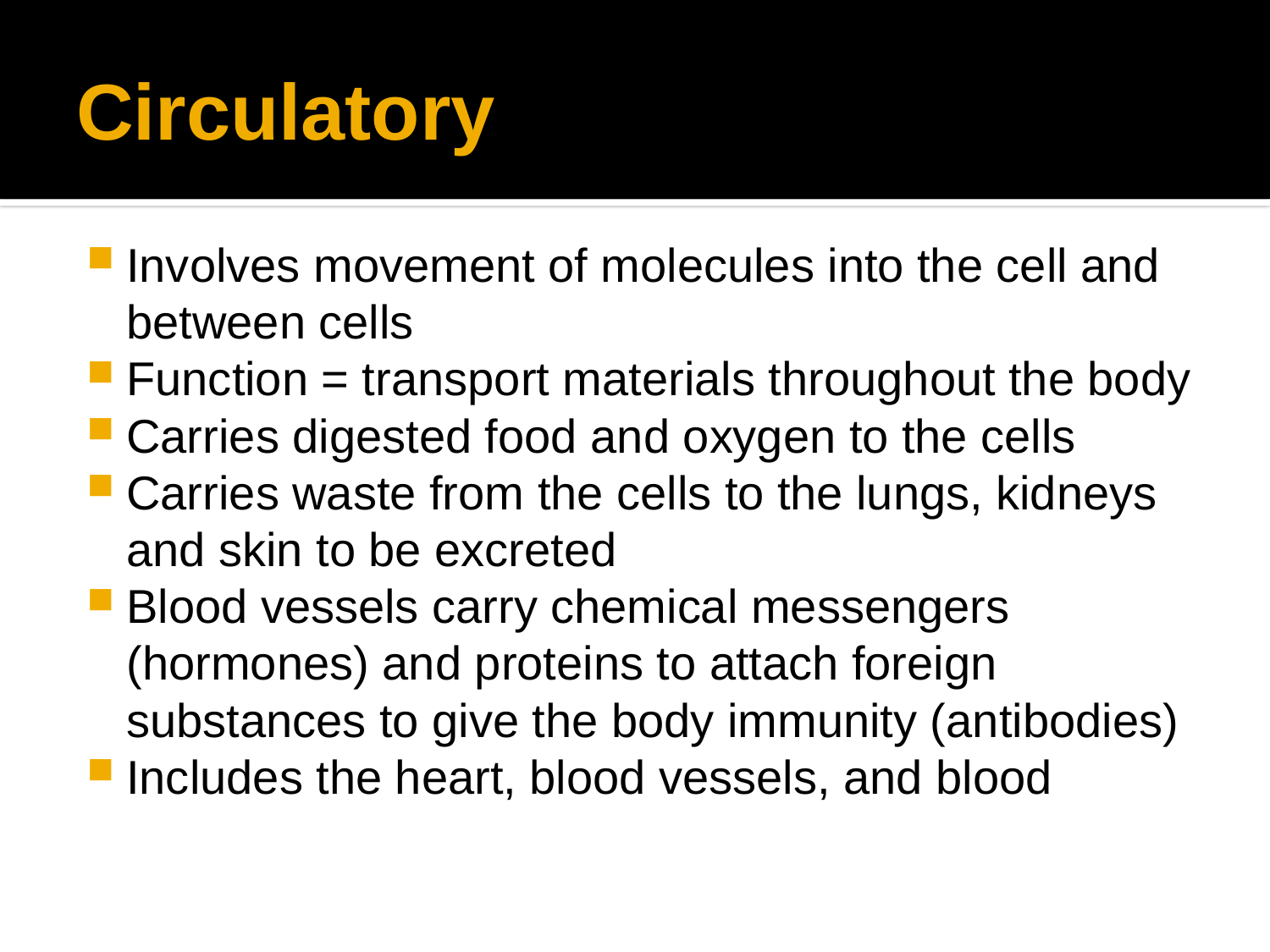

# Circulatory
Involves movement of molecules into the cell and between cells
Function = transport materials throughout the body
Carries digested food and oxygen to the cells
Carries waste from the cells to the lungs, kidneys and skin to be excreted
Blood vessels carry chemical messengers (hormones) and proteins to attach foreign substances to give the body immunity (antibodies)
Includes the heart, blood vessels, and blood